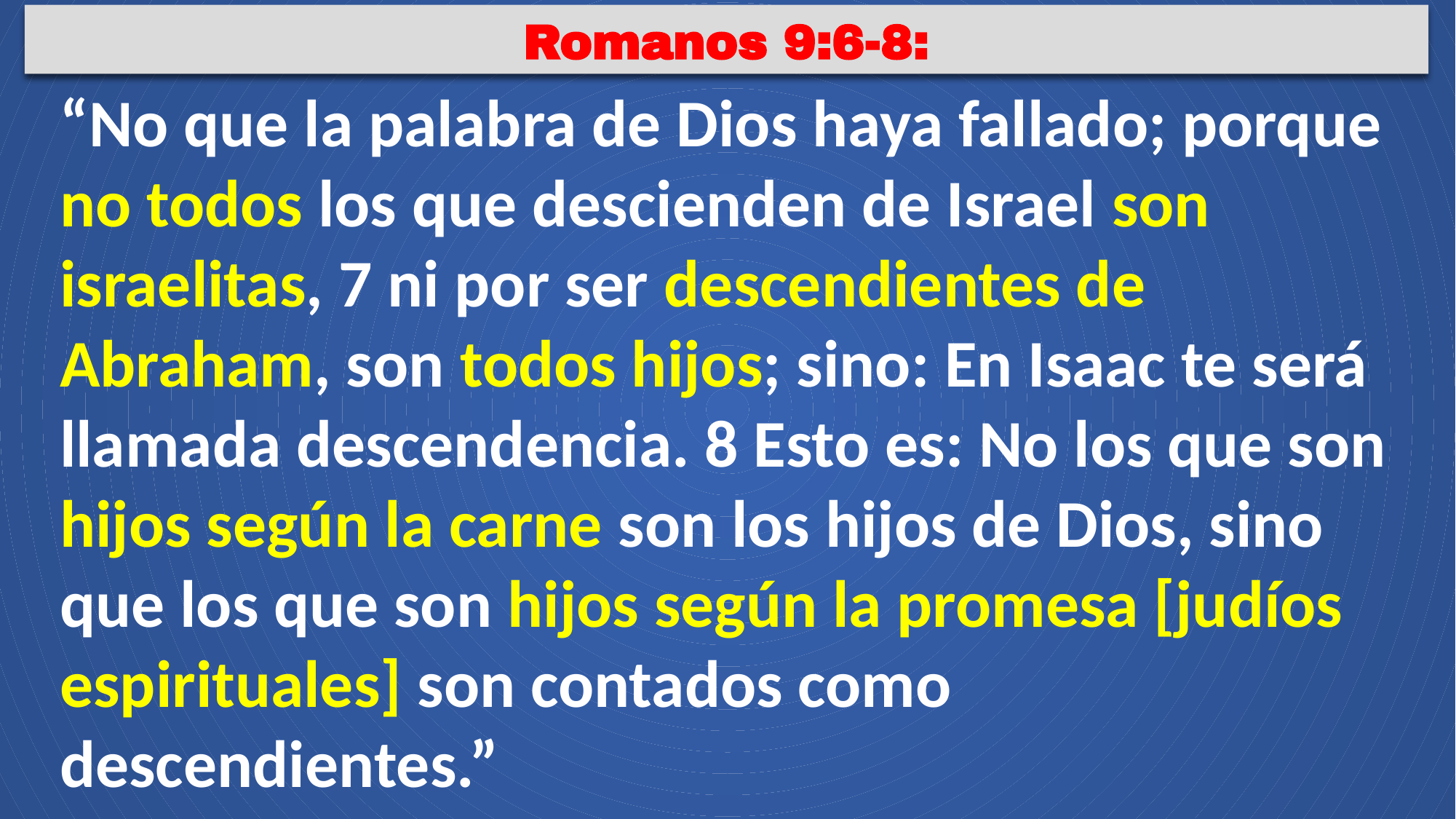

Romanos 9:6-8:
“No que la palabra de Dios haya fallado; porque no todos los que descienden de Israel son israelitas, 7 ni por ser descendientes de Abraham, son todos hijos; sino: En Isaac te será llamada descendencia. 8 Esto es: No los que son hijos según la carne son los hijos de Dios, sino que los que son hijos según la promesa [judíos espirituales] son contados como descendientes.”